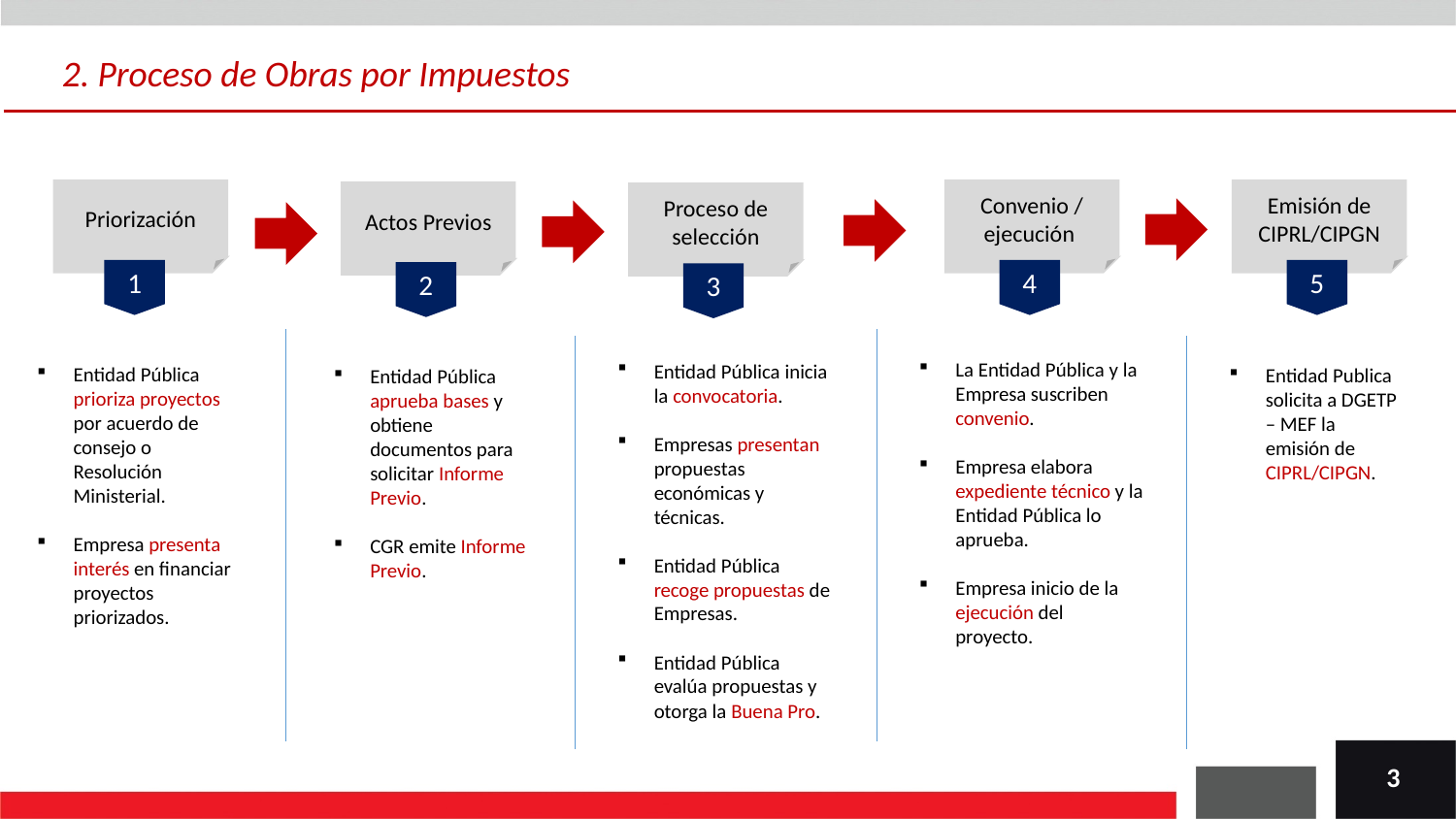

2. Proceso de Obras por Impuestos
Priorización
Convenio / ejecución
Emisión de CIPRL/CIPGN
Actos Previos
Proceso de selección

1
4
5
2
3
La Entidad Pública y la Empresa suscriben convenio.

Empresa elabora expediente técnico y la Entidad Pública lo aprueba.

Empresa inicio de la ejecución del proyecto.

Entidad Pública inicia la convocatoria.

Empresas presentan propuestas económicas y técnicas.

Entidad Pública recoge propuestas de Empresas.

Entidad Pública evalúa propuestas y otorga la Buena Pro.
Entidad Pública prioriza proyectos por acuerdo de consejo o Resolución Ministerial.

Empresa presenta interés en financiar proyectos priorizados.

Entidad Publica solicita a DGETP – MEF la emisión de CIPRL/CIPGN.
Entidad Pública aprueba bases y obtiene documentos para solicitar Informe Previo.

CGR emite Informe Previo.
3